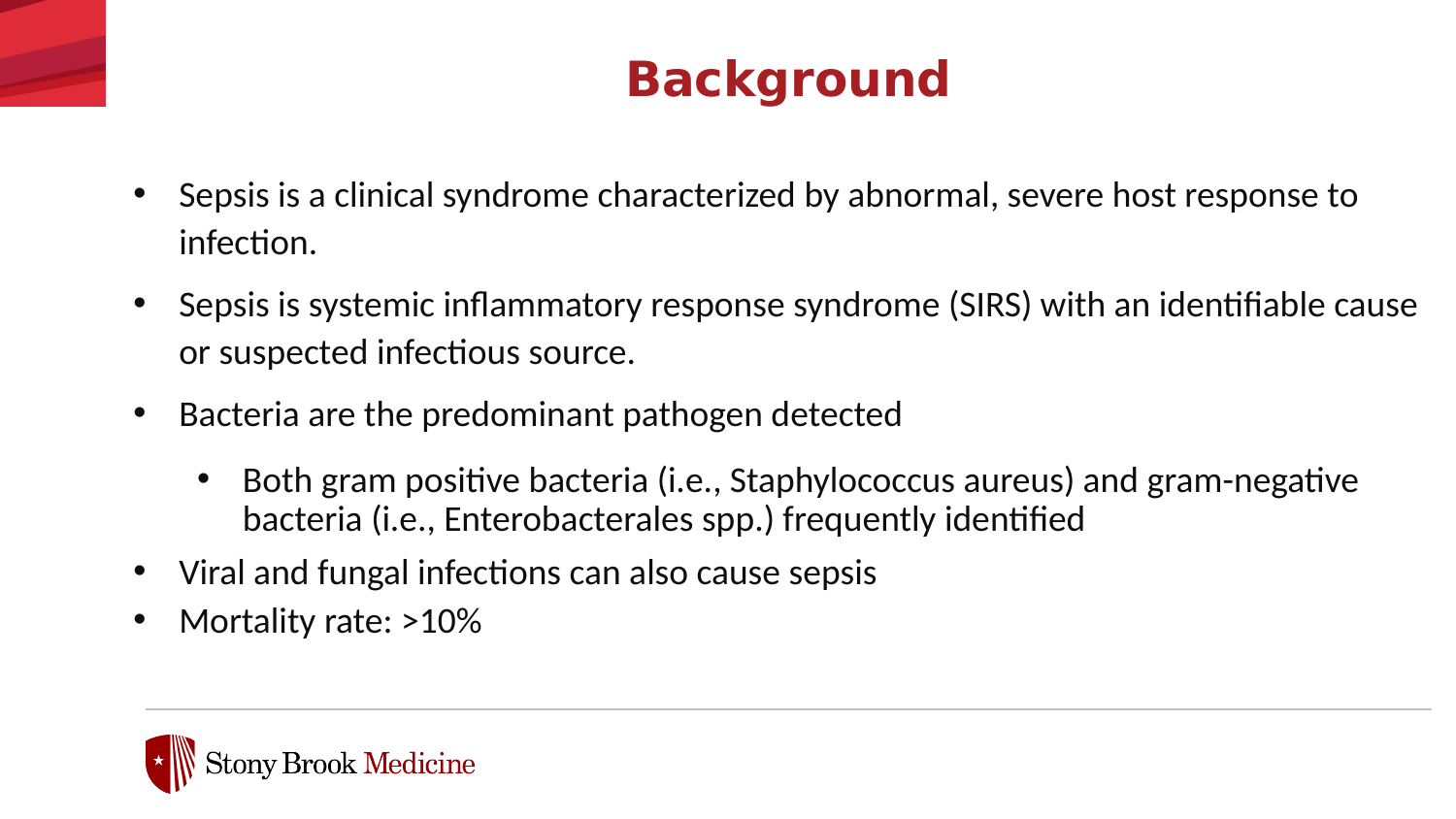

Background
Sepsis is a clinical syndrome characterized by abnormal, severe host response to infection.
Sepsis is systemic inflammatory response syndrome (SIRS) with an identifiable cause or suspected infectious source.
Bacteria are the predominant pathogen detected
Both gram positive bacteria (i.e., Staphylococcus aureus) and gram-negative bacteria (i.e., Enterobacterales spp.) frequently identified
Viral and fungal infections can also cause sepsis
Mortality rate: >10%